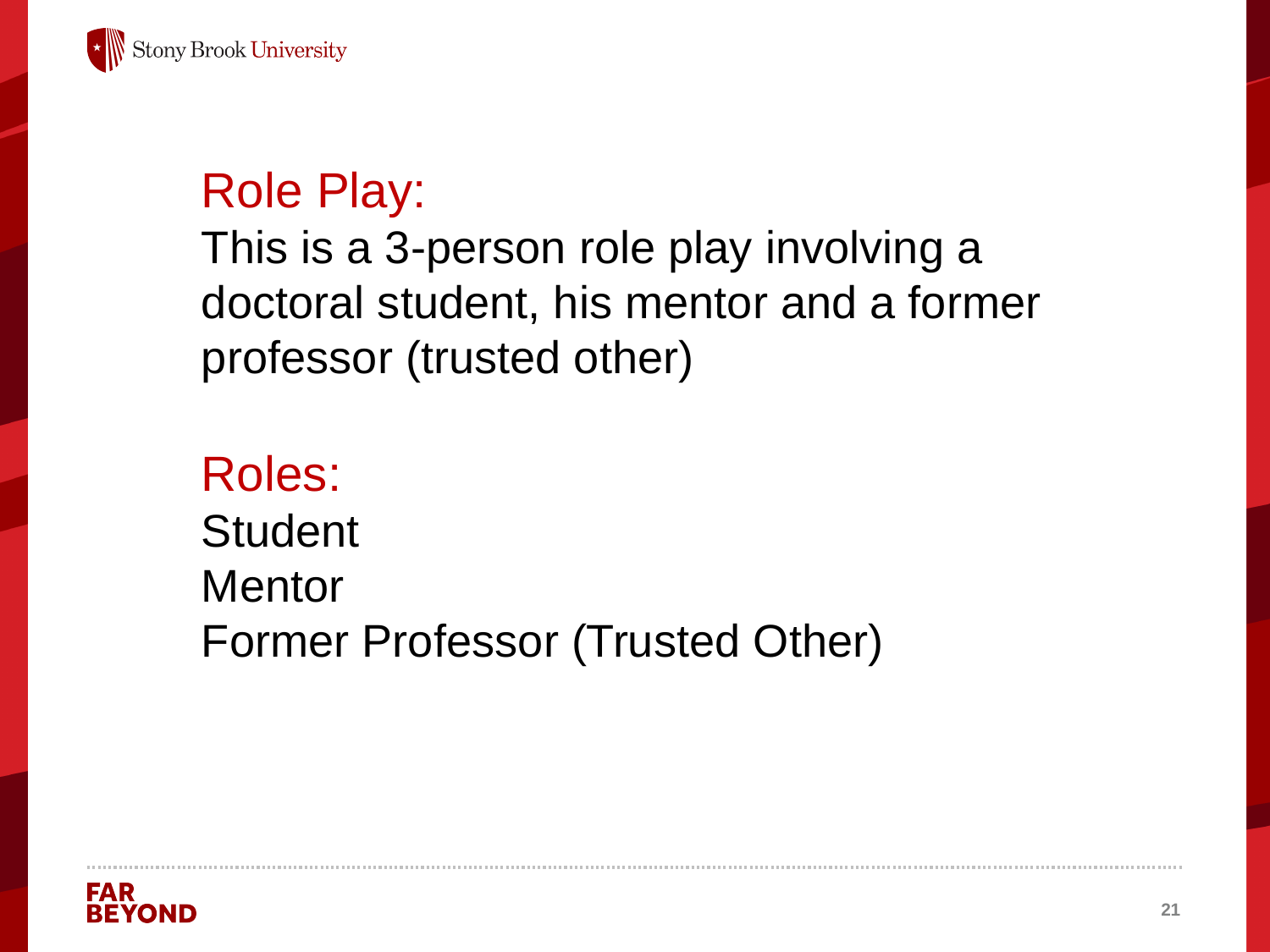

Role Play:
This is a 3-person role play involving a doctoral student, his mentor and a former professor (trusted other)

Roles:
Student
Mentor
Former Professor (Trusted Other)

21